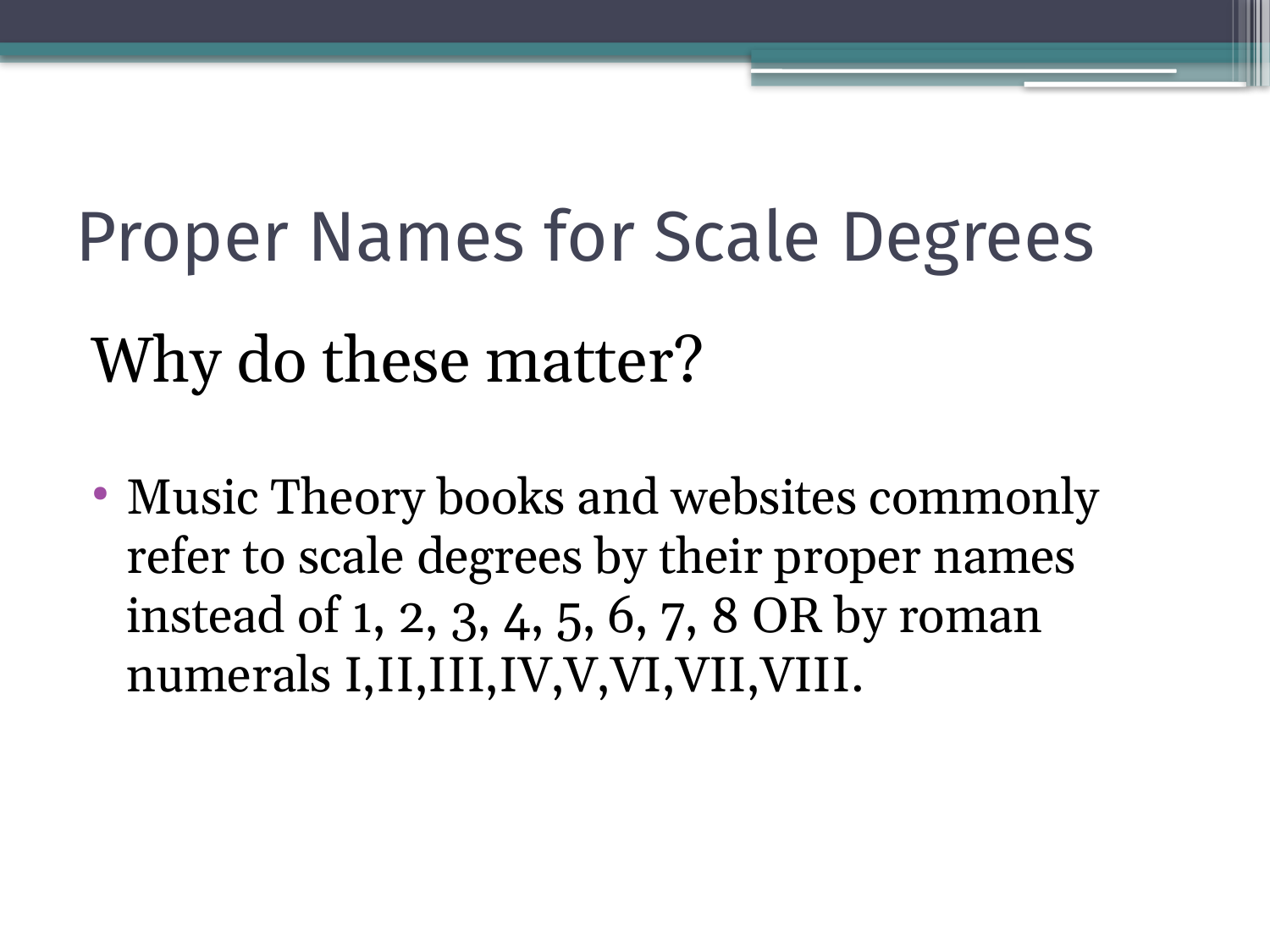

# Proper Names for Scale Degrees
Why do these matter?

Music Theory books and websites commonly refer to scale degrees by their proper names instead of 1, 2, 3, 4, 5, 6, 7, 8 OR by roman numerals I,II,III,IV,V,VI,VII,VIII.